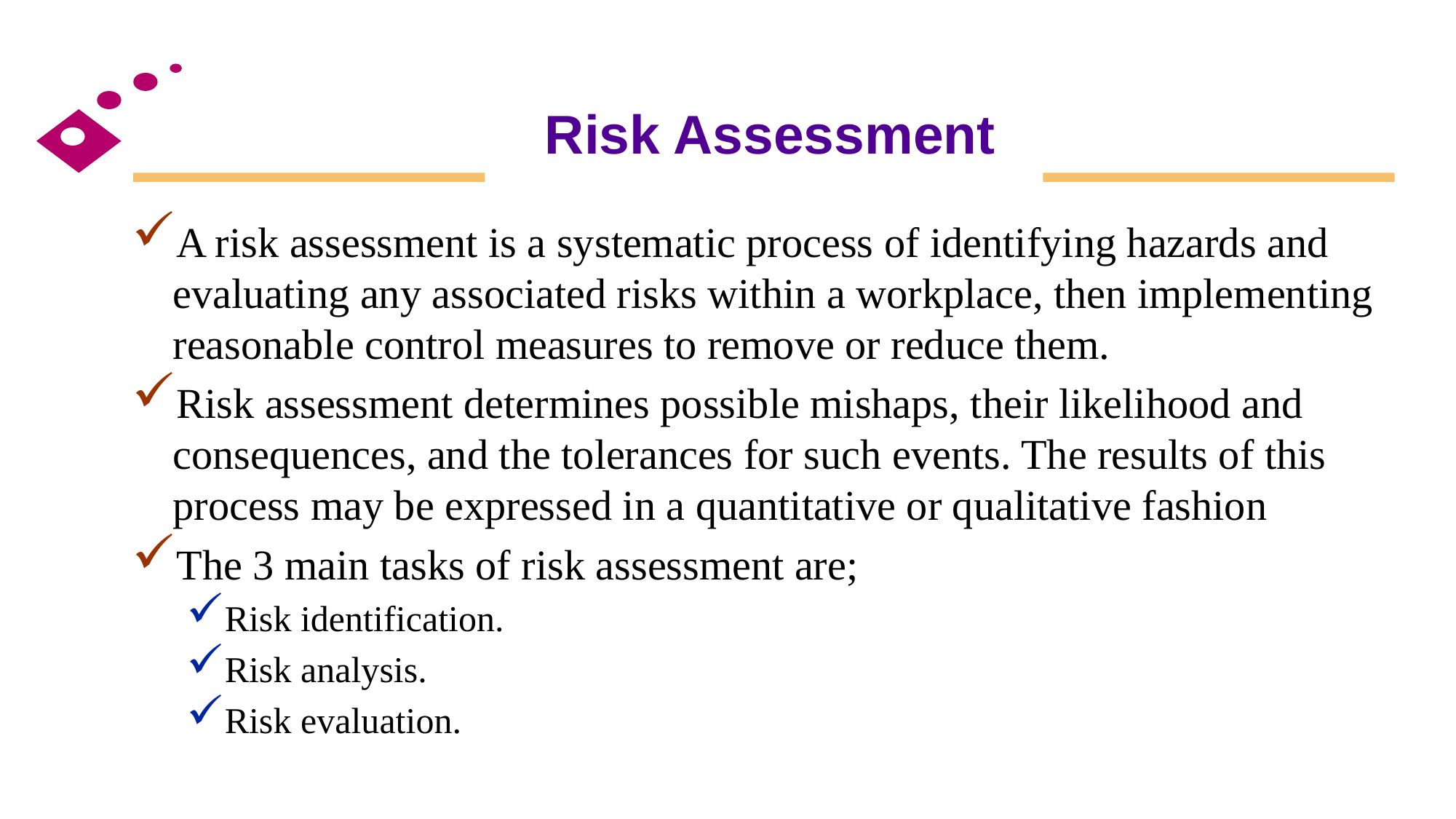

# Risk Assessment
A risk assessment is a systematic process of identifying hazards and evaluating any associated risks within a workplace, then implementing reasonable control measures to remove or reduce them.
Risk assessment determines possible mishaps, their likelihood and consequences, and the tolerances for such events. The results of this process may be expressed in a quantitative or qualitative fashion
The 3 main tasks of risk assessment are;
Risk identification.
Risk analysis.
Risk evaluation.